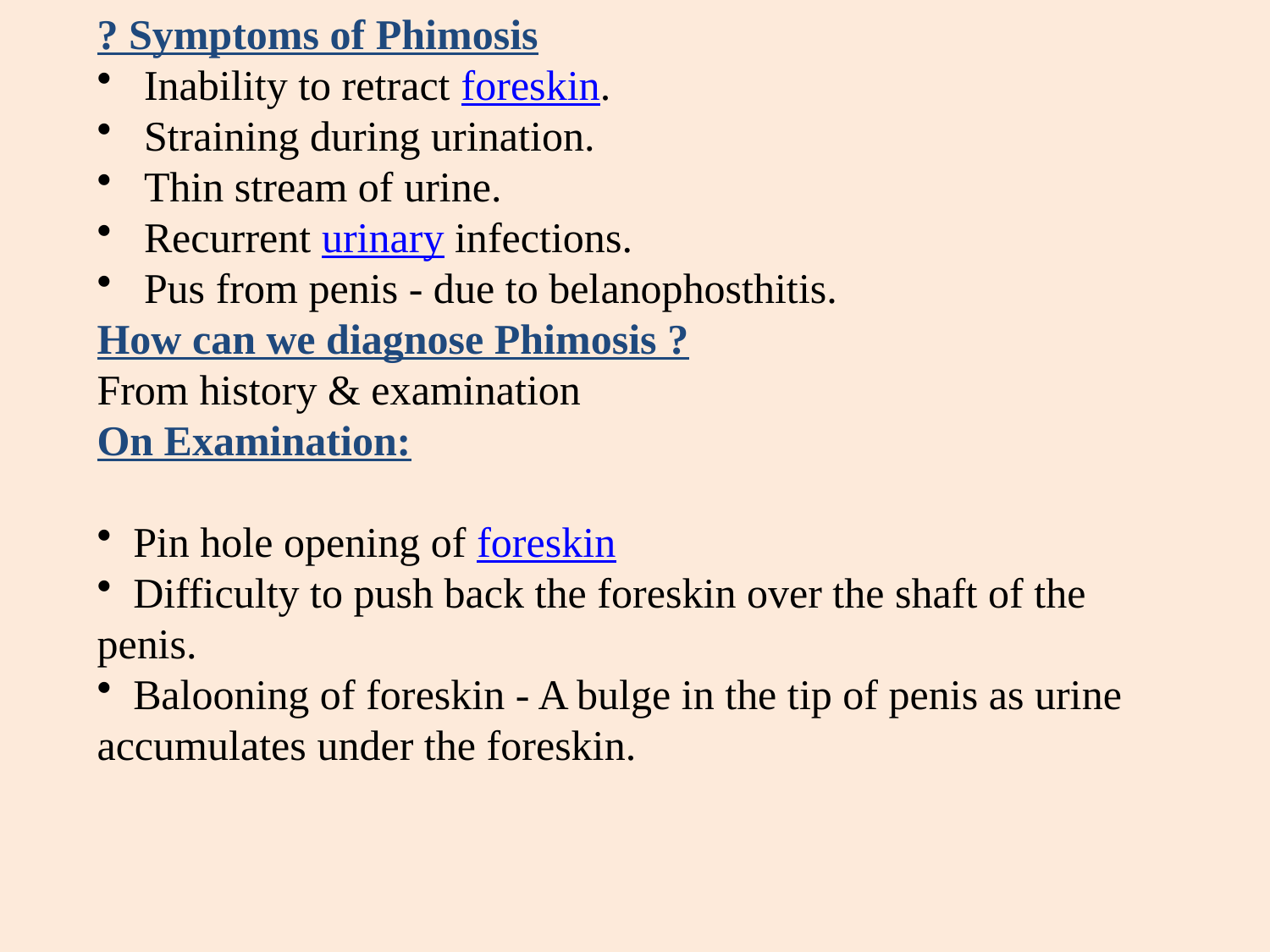

Symptoms of Phimosis ?
   Inability to retract foreskin.
   Straining during urination.
   Thin stream of urine.
   Recurrent urinary infections.
   Pus from penis - due to belanophosthitis.
How can we diagnose Phimosis ?
From history & examination
On Examination:
  Pin hole opening of foreskin
  Difficulty to push back the foreskin over the shaft of the penis.
  Balooning of foreskin - A bulge in the tip of penis as urine accumulates under the foreskin.